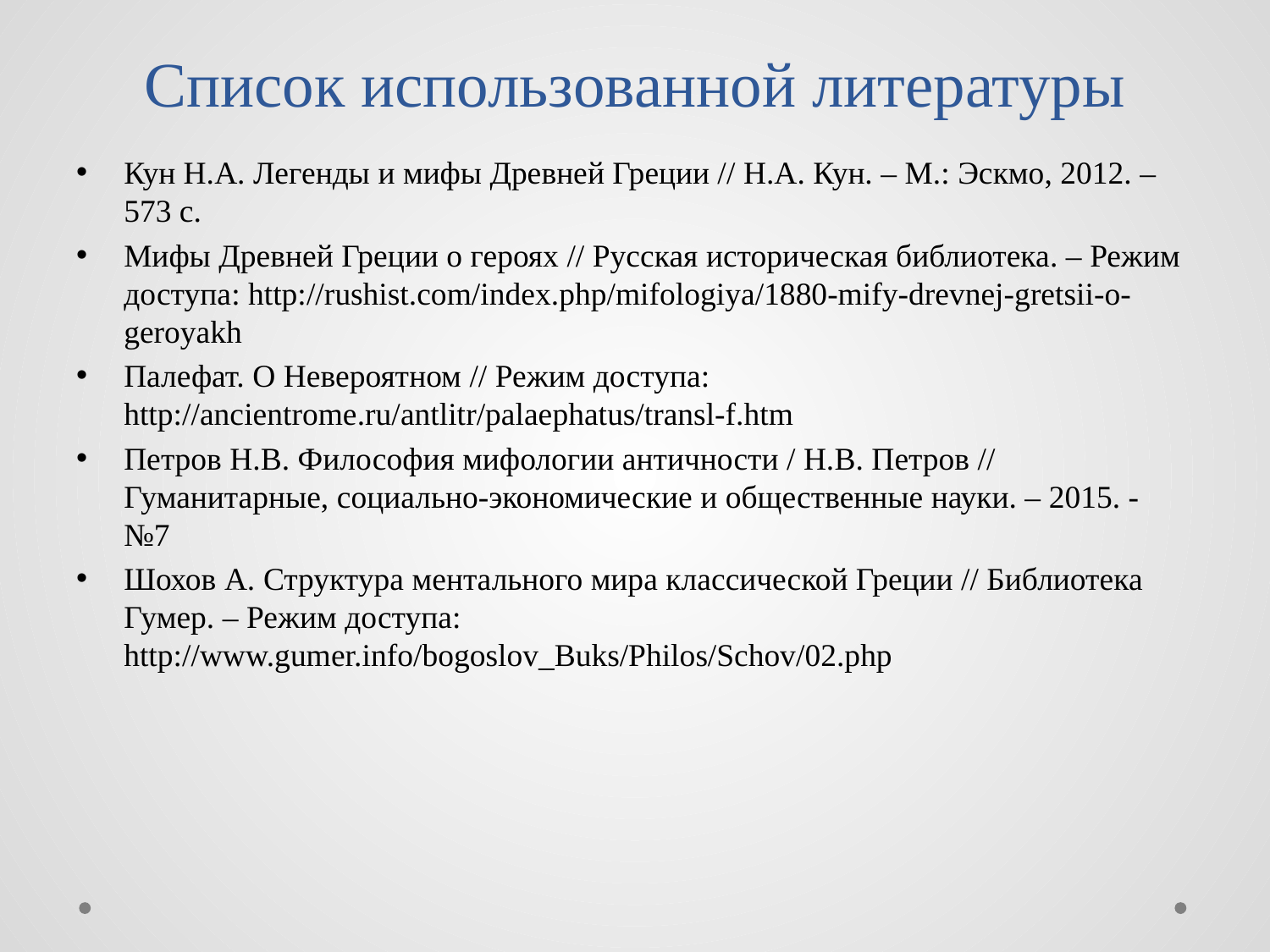

# Список использованной литературы
Кун Н.А. Легенды и мифы Древней Греции // Н.А. Кун. – М.: Эскмо, 2012. – 573 с.
Мифы Древней Греции о героях // Русская историческая библиотека. – Режим доступа: http://rushist.com/index.php/mifologiya/1880-mify-drevnej-gretsii-o-geroyakh
Палефат. О Невероятном // Режим доступа: http://ancientrome.ru/antlitr/palaephatus/transl-f.htm
Петров Н.В. Философия мифологии античности / Н.В. Петров // Гуманитарные, социально-экономические и общественные науки. – 2015. - №7
Шохов А. Структура ментального мира классической Греции // Библиотека Гумер. – Режим доступа: http://www.gumer.info/bogoslov_Buks/Philos/Schov/02.php